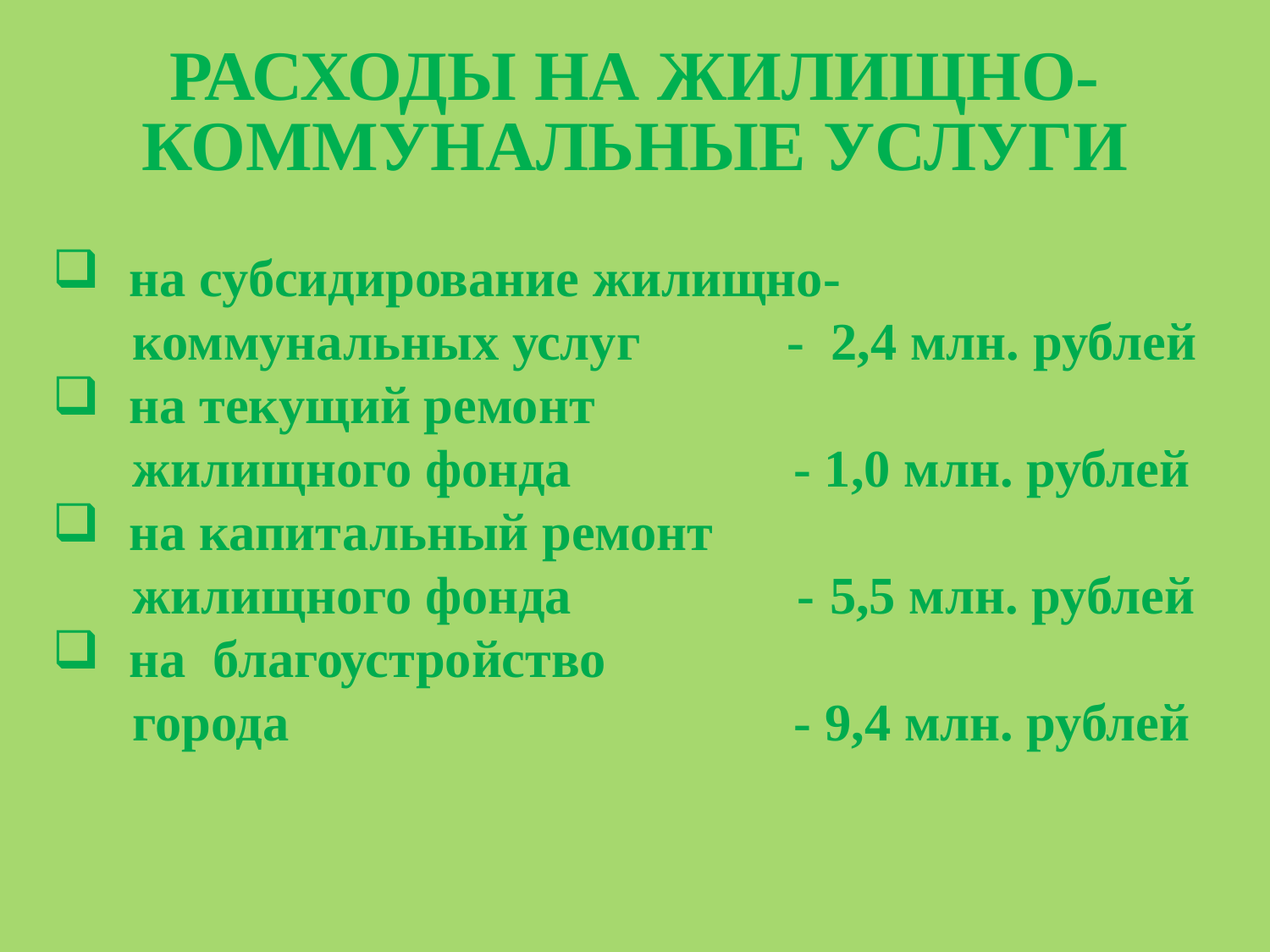

Расходы на жилищно-коммунальные услуги

 на субсидирование жилищно-
      коммунальных услуг           -  2,4 млн. рублей
 на текущий ремонт
      жилищного фонда 	        - 1,0 млн. рублей
 на капитальный ремонт
      жилищного фонда                 - 5,5 млн. рублей
 на  благоустройство
      города                                      - 9,4 млн. рублей